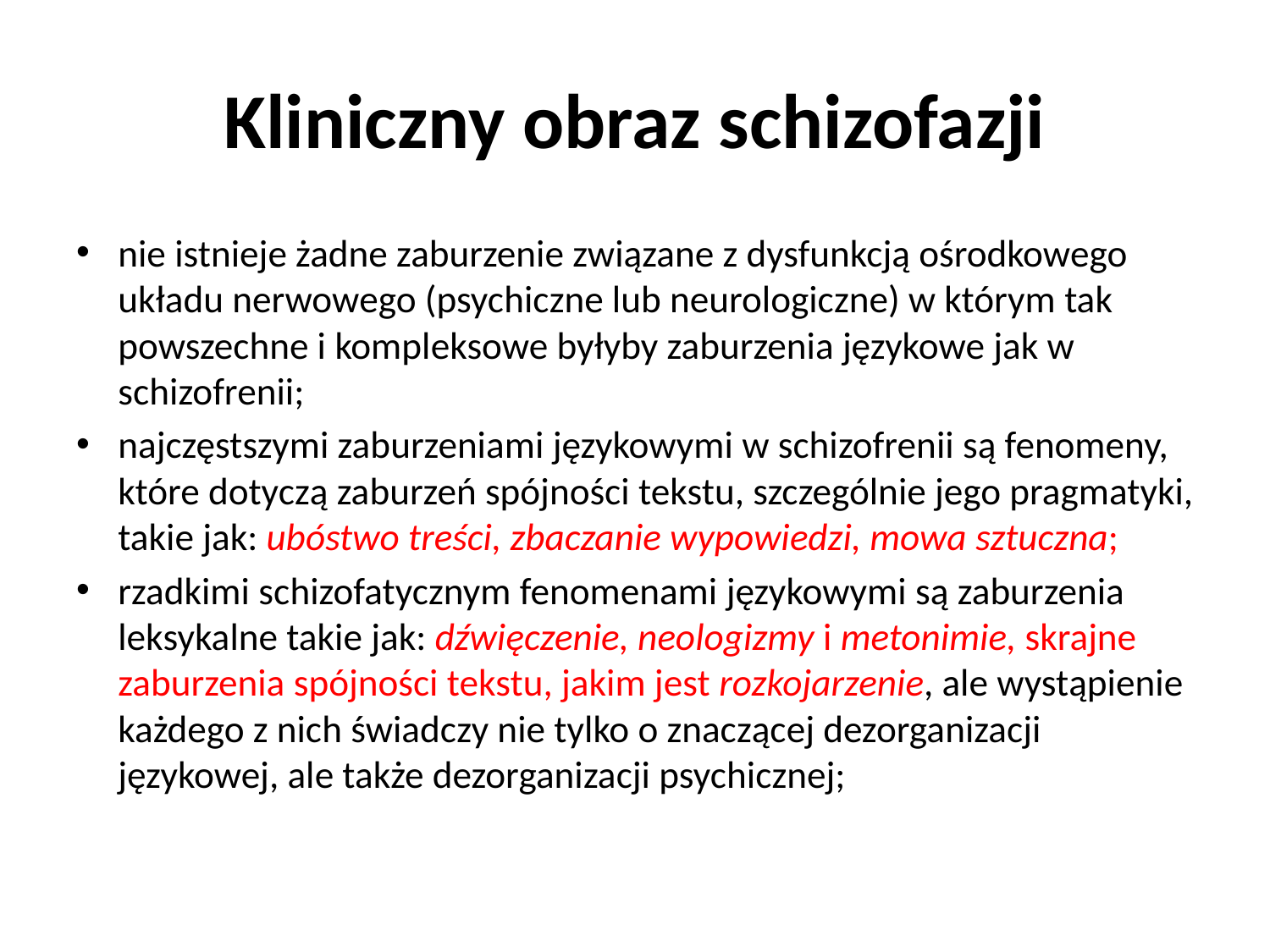

# Kliniczny obraz schizofazji
nie istnieje żadne zaburzenie związane z dysfunkcją ośrodkowego układu nerwowego (psychiczne lub neurologiczne) w którym tak powszechne i kompleksowe byłyby zaburzenia językowe jak w schizofrenii;
najczęstszymi zaburzeniami językowymi w schizofrenii są fenomeny, które dotyczą zaburzeń spójności tekstu, szczególnie jego pragmatyki, takie jak: ubóstwo treści, zbaczanie wypowiedzi, mowa sztuczna;
rzadkimi schizofatycznym fenomenami językowymi są zaburzenia leksykalne takie jak: dźwięczenie, neologizmy i metonimie, skrajne zaburzenia spójności tekstu, jakim jest rozkojarzenie, ale wystąpienie każdego z nich świadczy nie tylko o znaczącej dezorganizacji językowej, ale także dezorganizacji psychicznej;